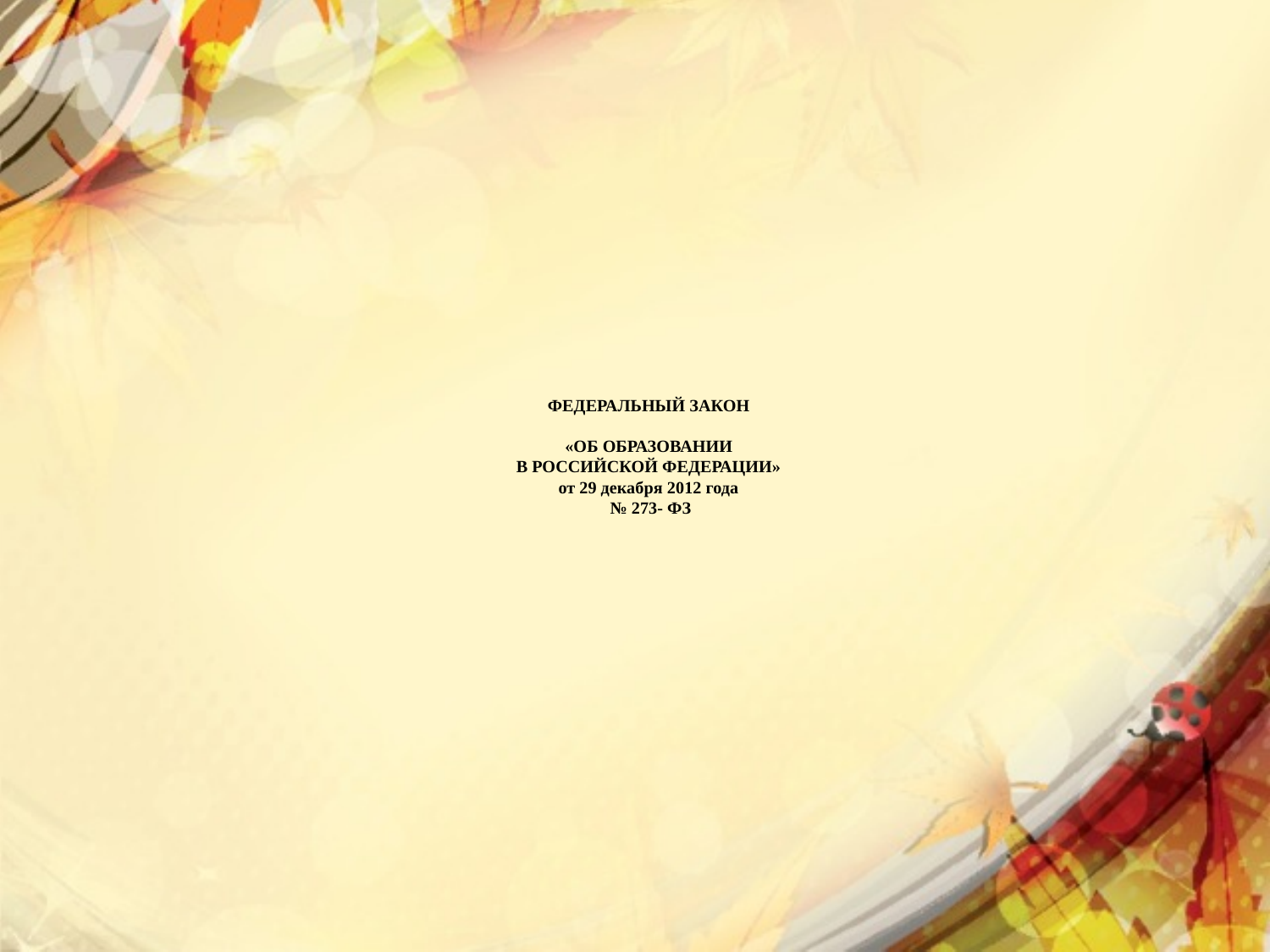

# ФЕДЕРАЛЬНЫЙ ЗАКОН «ОБ ОБРАЗОВАНИИ В РОССИЙСКОЙ ФЕДЕРАЦИИ» от 29 декабря 2012 года № 273- ФЗ